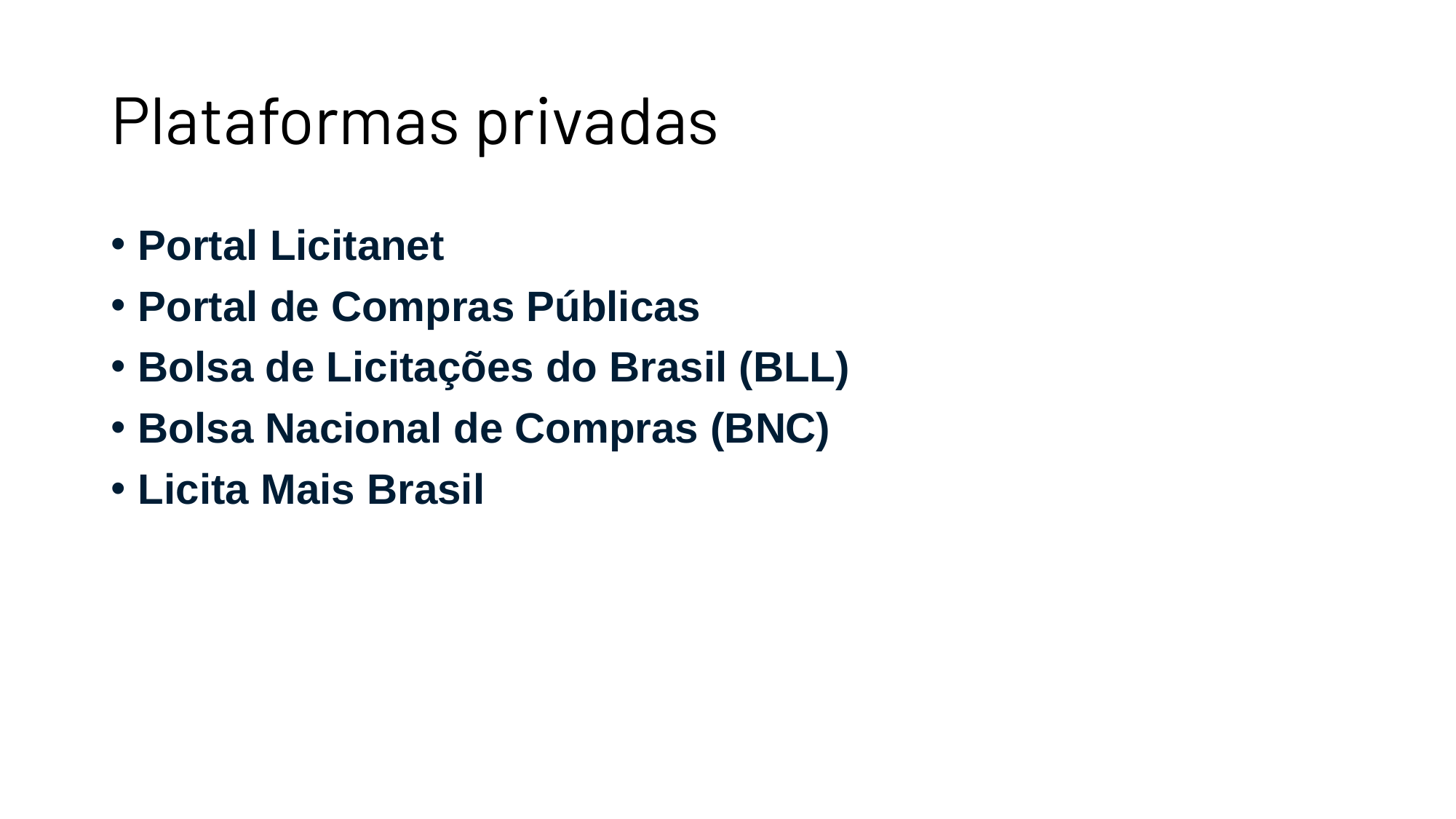

# Plataformas privadas
Portal Licitanet
Portal de Compras Públicas
Bolsa de Licitações do Brasil (BLL)
Bolsa Nacional de Compras (BNC)
Licita Mais Brasil